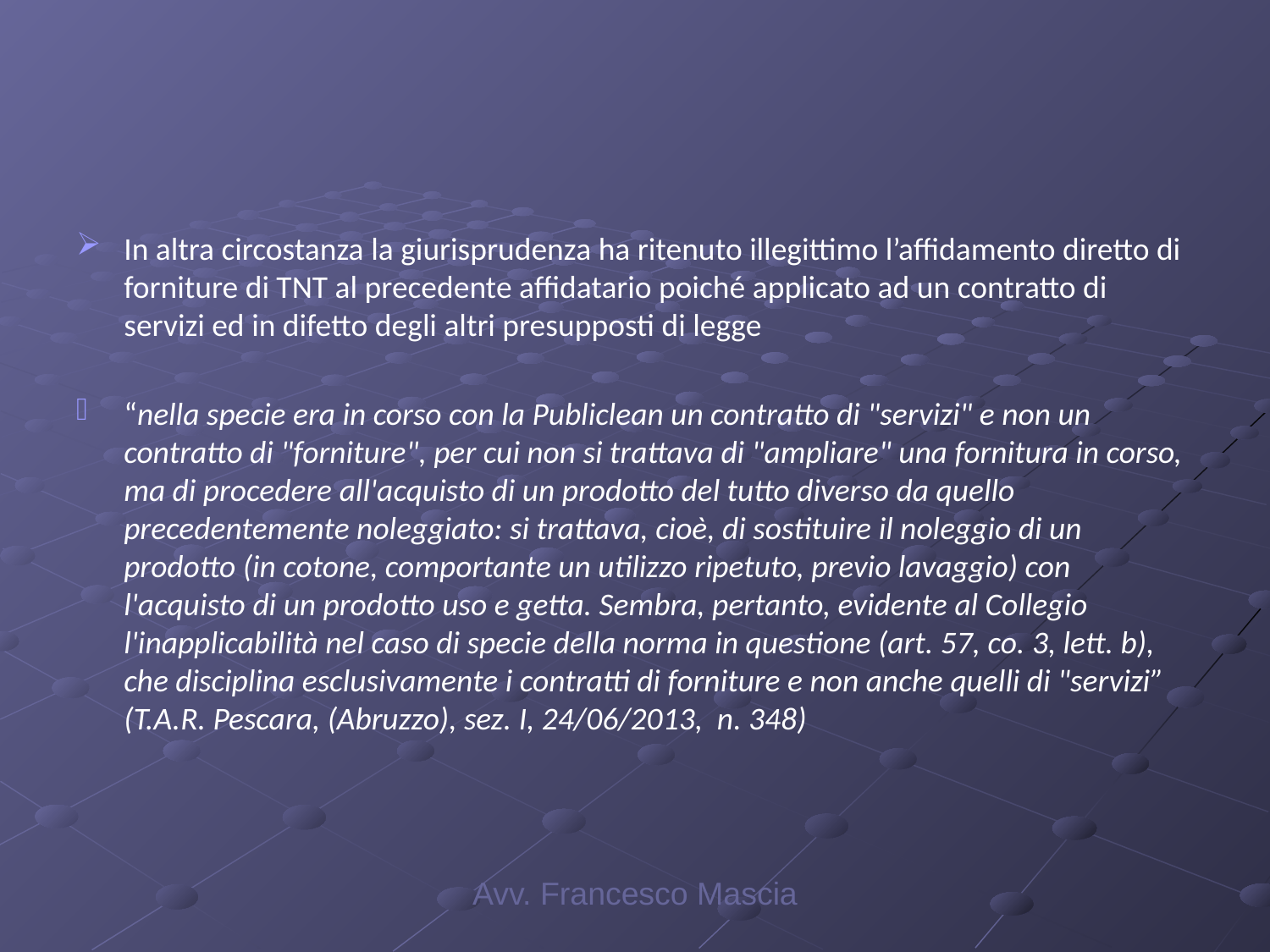

#
In altra circostanza la giurisprudenza ha ritenuto illegittimo l’affidamento diretto di forniture di TNT al precedente affidatario poiché applicato ad un contratto di servizi ed in difetto degli altri presupposti di legge

“nella specie era in corso con la Publiclean un contratto di "servizi" e non un contratto di "forniture", per cui non si trattava di "ampliare" una fornitura in corso, ma di procedere all'acquisto di un prodotto del tutto diverso da quello precedentemente noleggiato: si trattava, cioè, di sostituire il noleggio di un prodotto (in cotone, comportante un utilizzo ripetuto, previo lavaggio) con l'acquisto di un prodotto uso e getta. Sembra, pertanto, evidente al Collegio l'inapplicabilità nel caso di specie della norma in questione (art. 57, co. 3, lett. b), che disciplina esclusivamente i contratti di forniture e non anche quelli di "servizi” (T.A.R. Pescara, (Abruzzo), sez. I, 24/06/2013,  n. 348)

Avv. Francesco Mascia